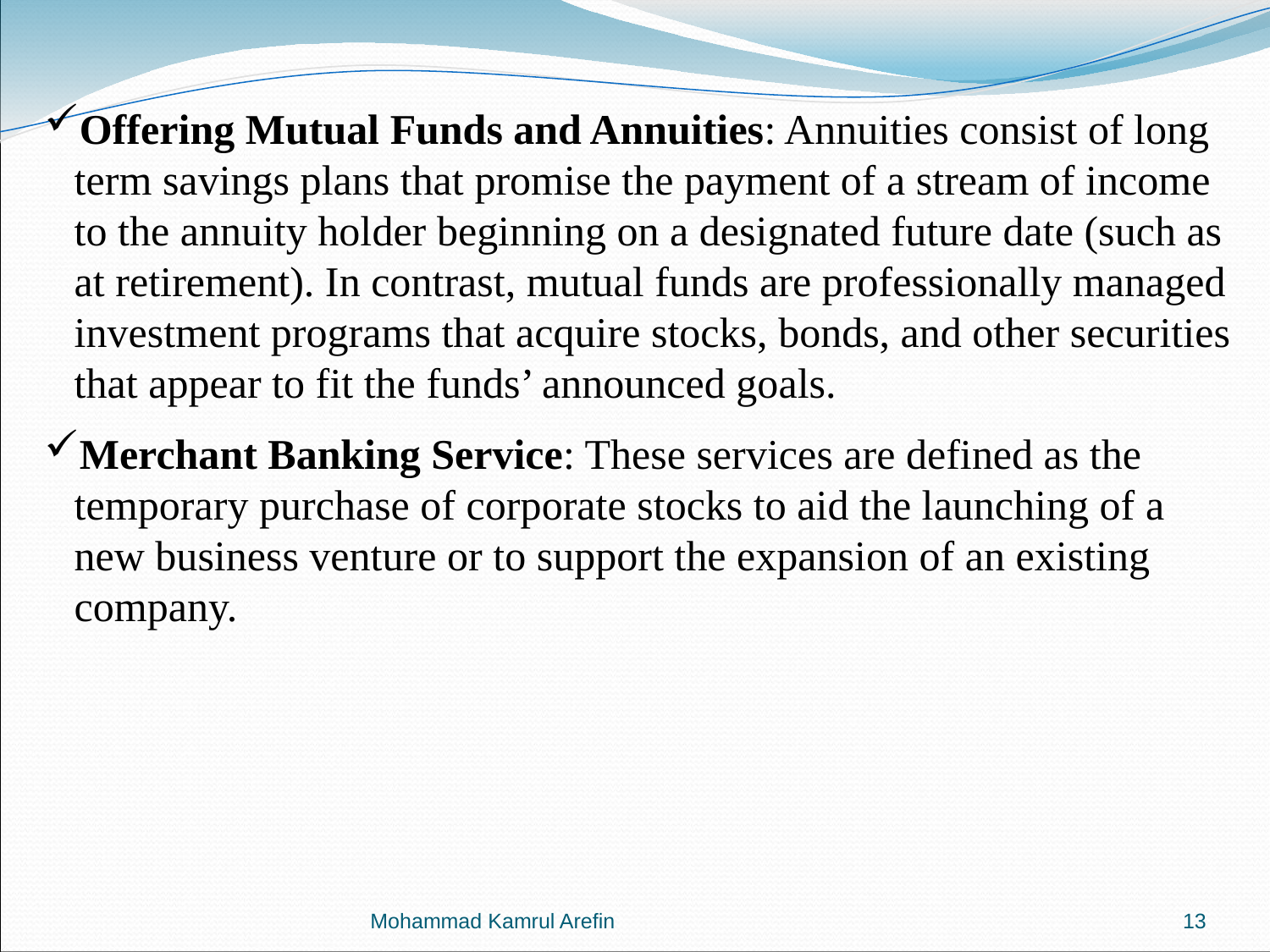

Offering Mutual Funds and Annuities: Annuities consist of long term savings plans that promise the payment of a stream of income to the annuity holder beginning on a designated future date (such as at retirement). In contrast, mutual funds are professionally managed investment programs that acquire stocks, bonds, and other securities that appear to fit the funds’ announced goals.
Merchant Banking Service: These services are defined as the temporary purchase of corporate stocks to aid the launching of a new business venture or to support the expansion of an existing company.
Mohammad Kamrul Arefin
13